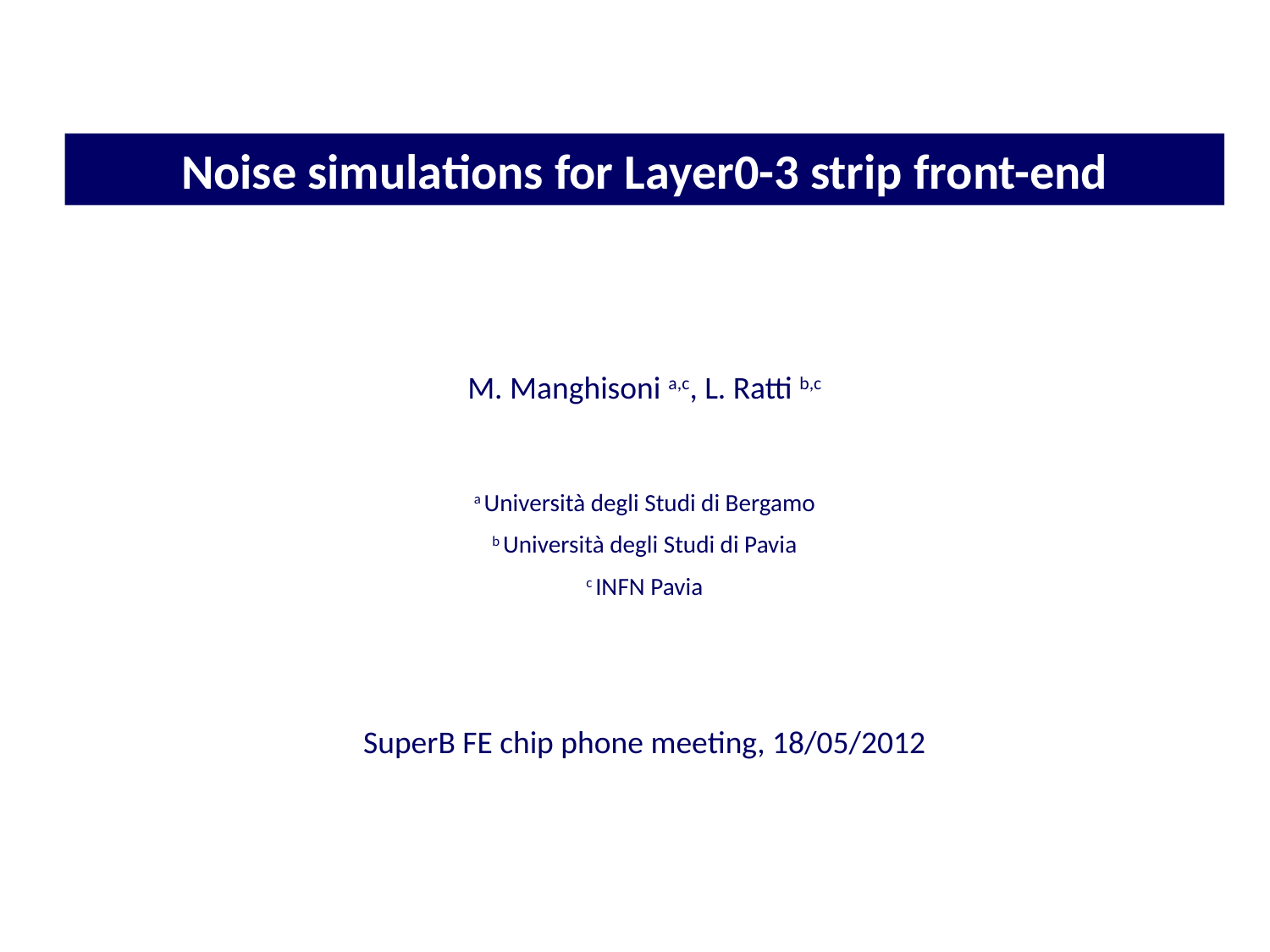

Noise simulations for Layer0-3 strip front-end
M. Manghisoni a,c, L. Ratti b,c
a Università degli Studi di Bergamo
b Università degli Studi di Pavia
c INFN Pavia
SuperB FE chip phone meeting, 18/05/2012